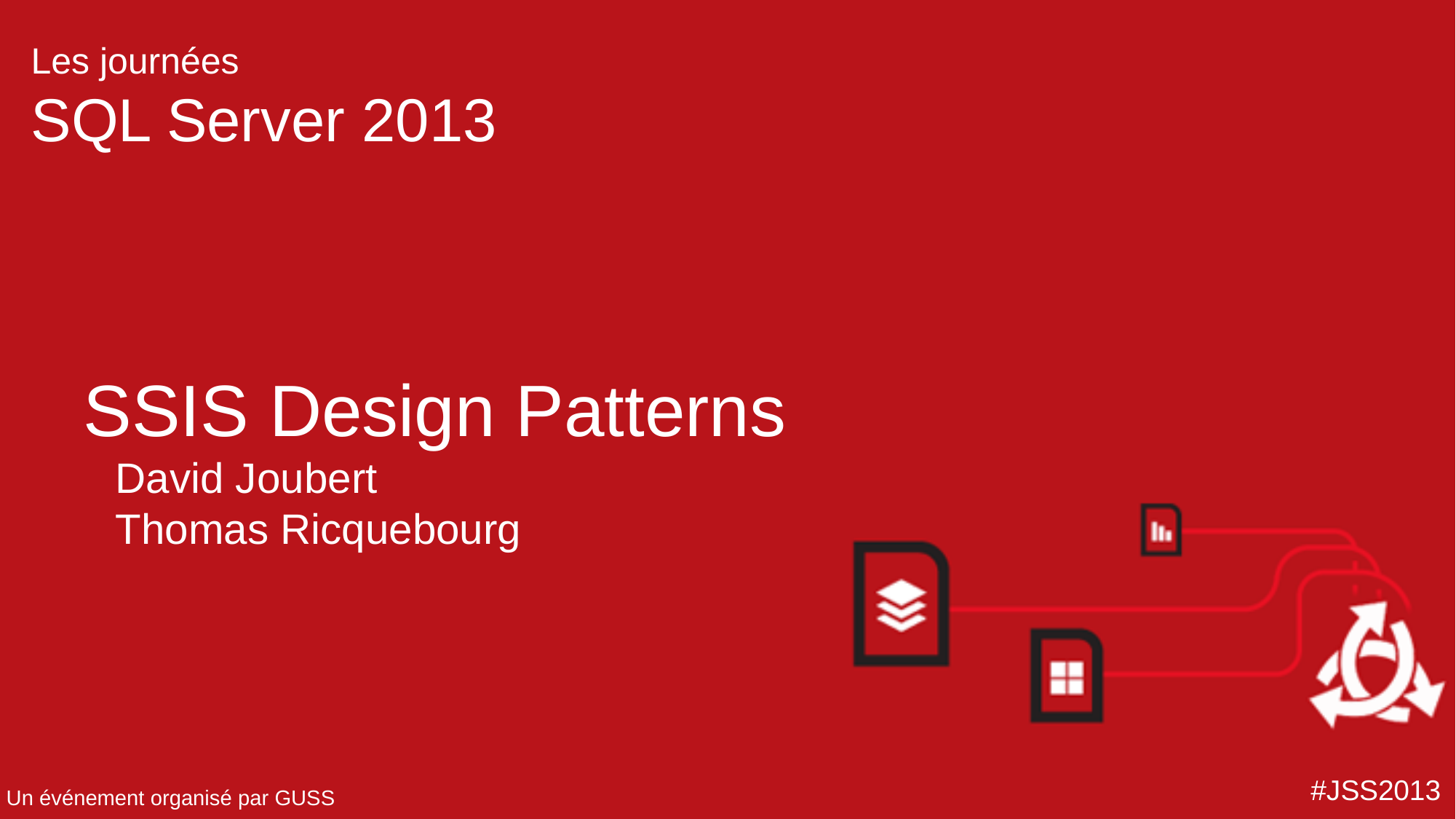

SSIS Design Patterns
David Joubert
Thomas Ricquebourg